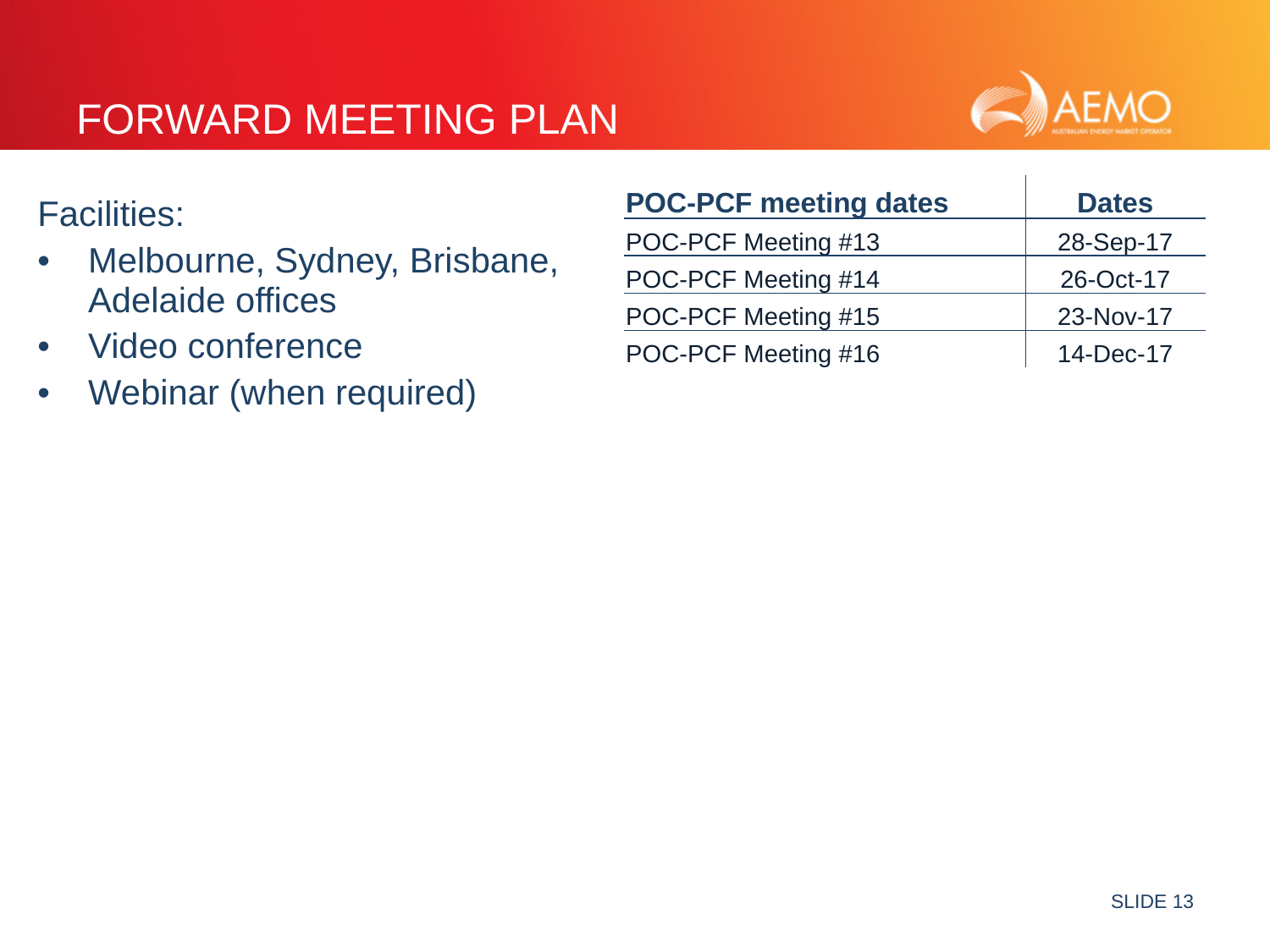

# Forward Meeting Plan
| POC-PCF meeting dates | Dates |
| --- | --- |
| POC-PCF Meeting #13 | 28-Sep-17 |
| POC-PCF Meeting #14 | 26-Oct-17 |
| POC-PCF Meeting #15 | 23-Nov-17 |
| POC-PCF Meeting #16 | 14-Dec-17 |
Facilities:
Melbourne, Sydney, Brisbane, Adelaide offices
Video conference
Webinar (when required)